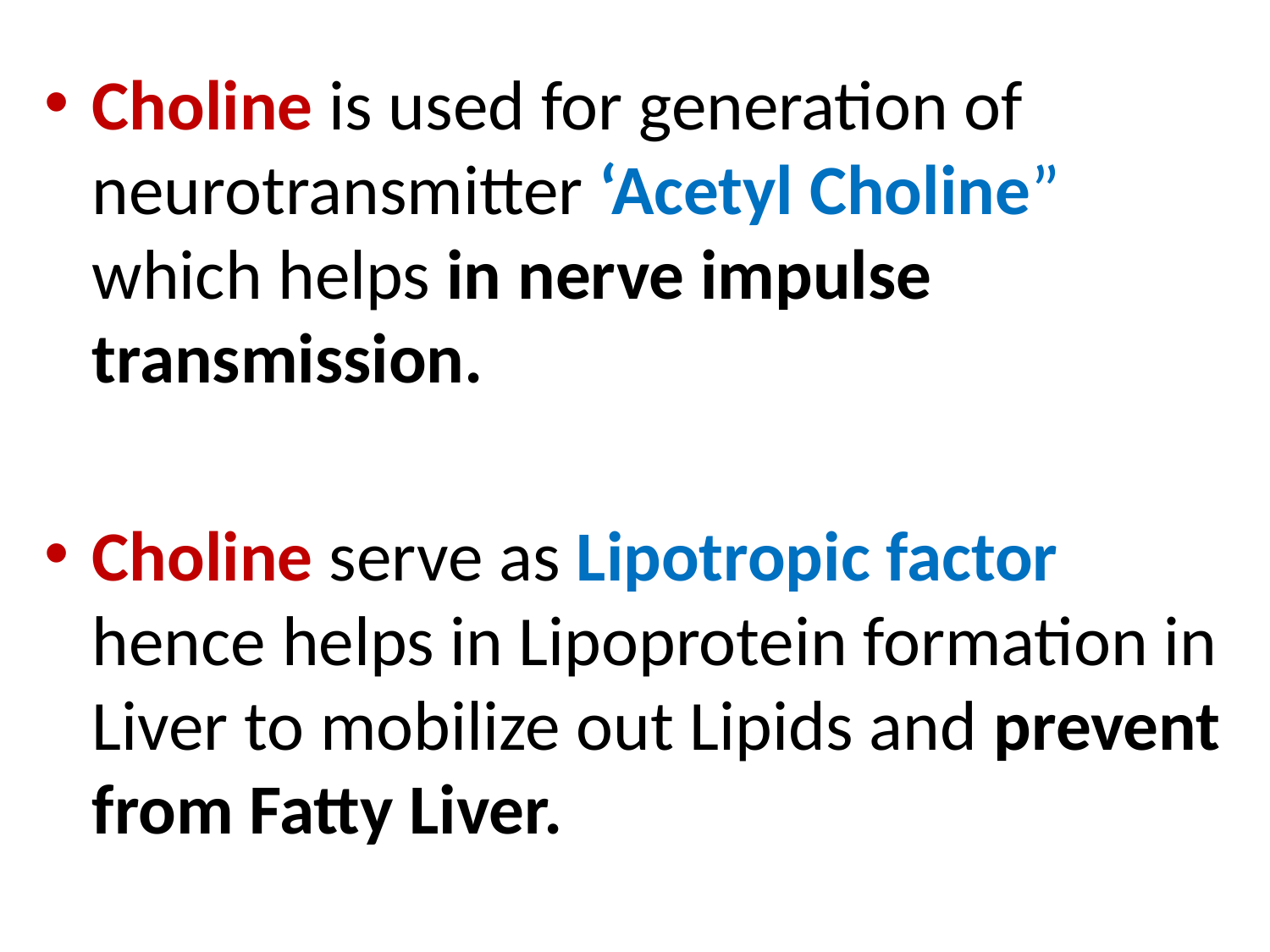

Choline is used for generation of neurotransmitter ‘Acetyl Choline” which helps in nerve impulse transmission.

Choline serve as Lipotropic factor  hence helps in Lipoprotein formation in Liver to mobilize out Lipids and prevent from Fatty Liver.